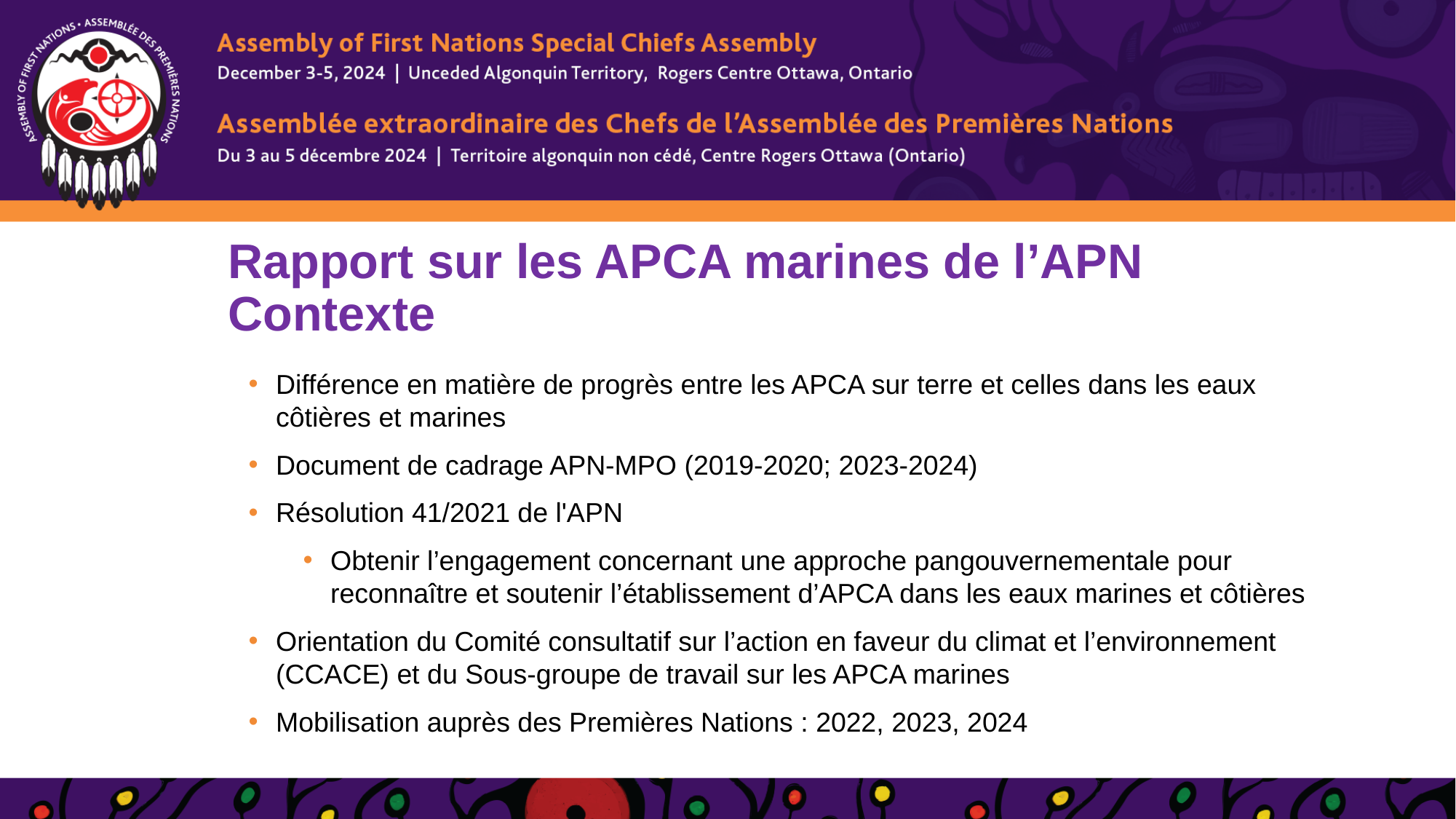

# Rapport sur les APCA marines de l’APN Contexte
Différence en matière de progrès entre les APCA sur terre et celles dans les eaux côtières et marines
Document de cadrage APN-MPO (2019-2020; 2023-2024)
Résolution 41/2021 de l'APN
Obtenir l’engagement concernant une approche pangouvernementale pour reconnaître et soutenir l’établissement d’APCA dans les eaux marines et côtières
Orientation du Comité consultatif sur l’action en faveur du climat et l’environnement (CCACE) et du Sous-groupe de travail sur les APCA marines
Mobilisation auprès des Premières Nations : 2022, 2023, 2024